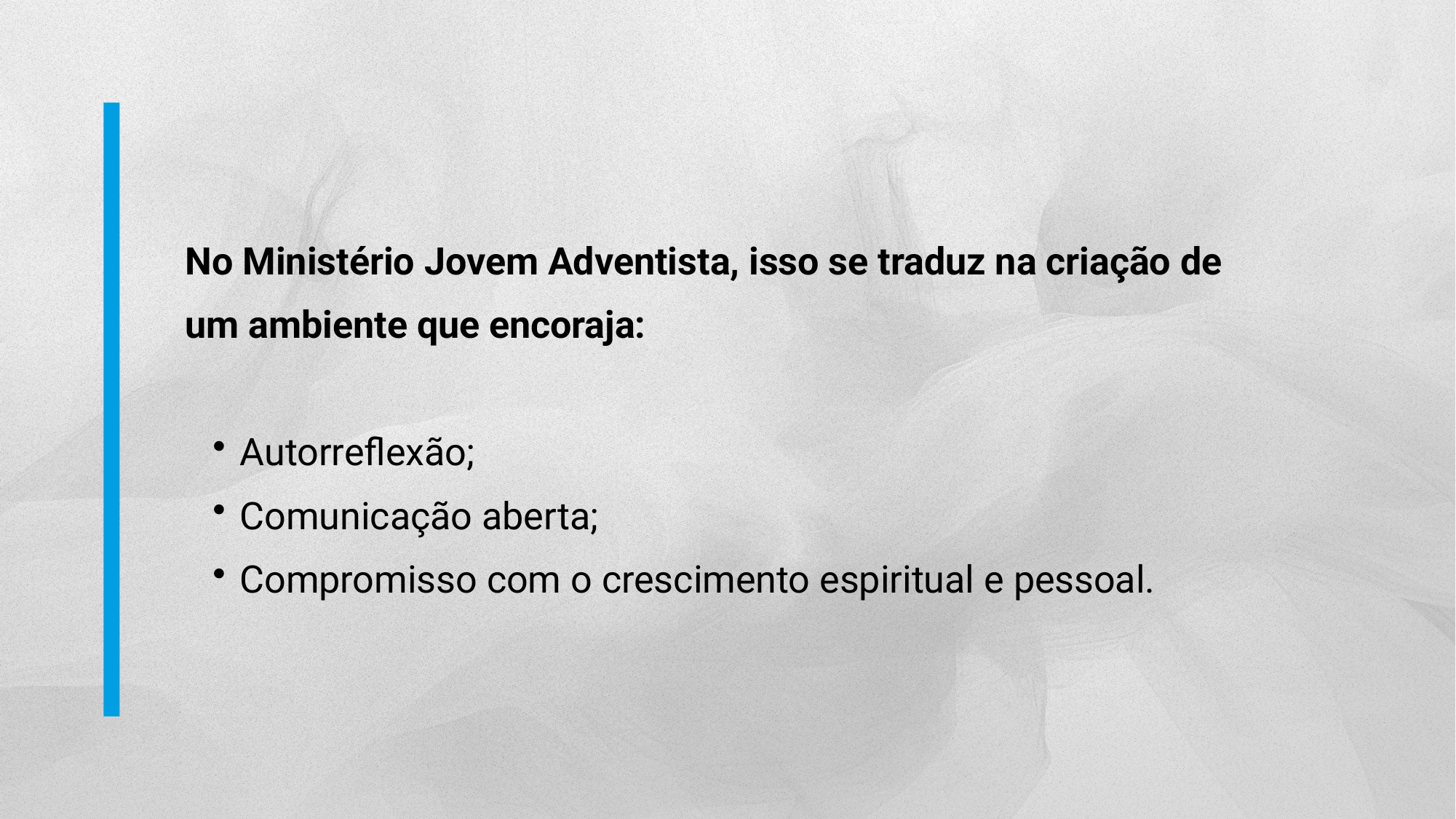

No Ministério Jovem Adventista, isso se traduz na criação de um ambiente que encoraja:

Autorreflexão;
Comunicação aberta;
Compromisso com o crescimento espiritual e pessoal.